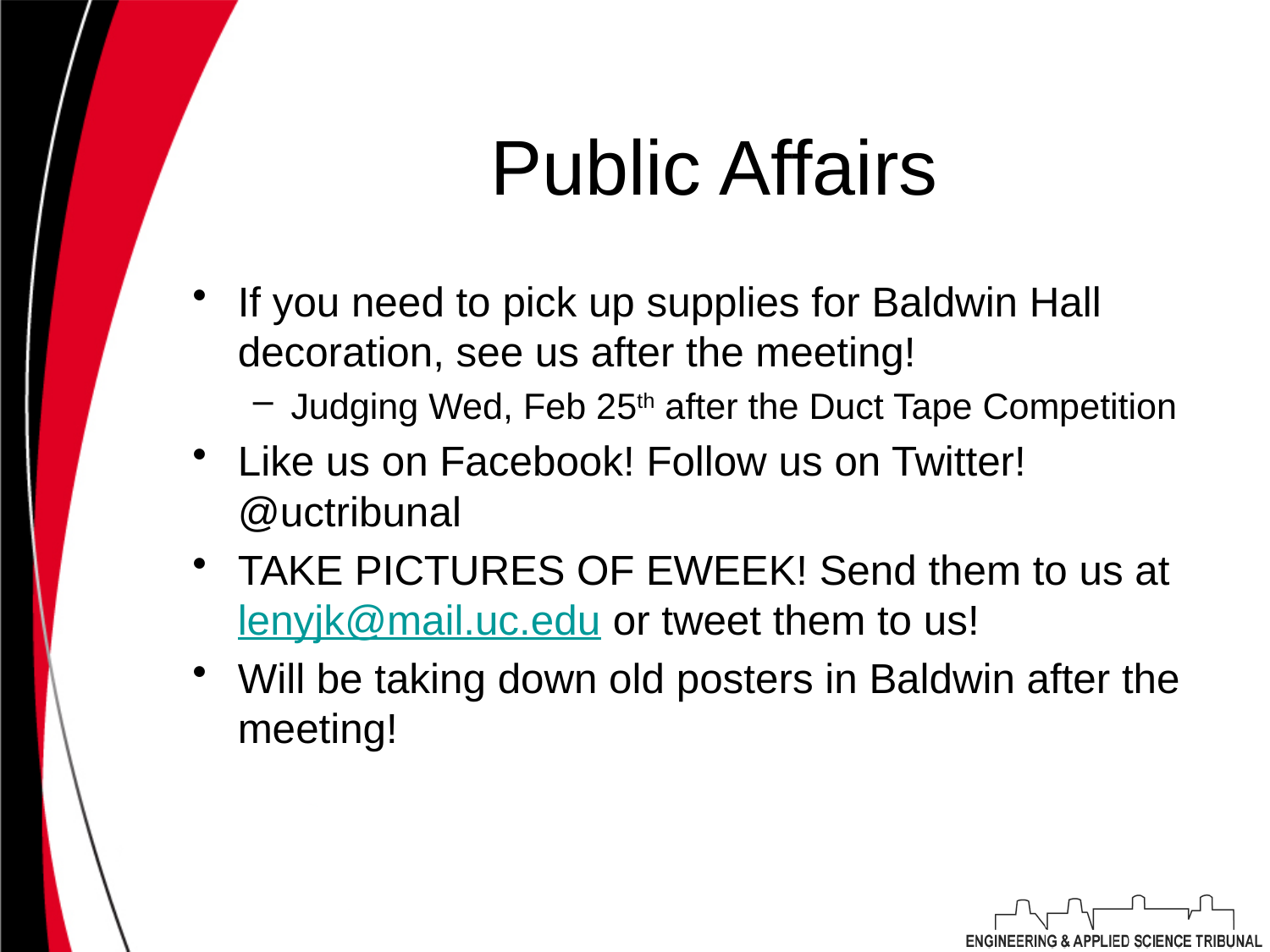

# Public Affairs
If you need to pick up supplies for Baldwin Hall decoration, see us after the meeting!
Judging Wed, Feb 25th after the Duct Tape Competition
Like us on Facebook! Follow us on Twitter! @uctribunal
TAKE PICTURES OF EWEEK! Send them to us at lenyjk@mail.uc.edu or tweet them to us!
Will be taking down old posters in Baldwin after the meeting!